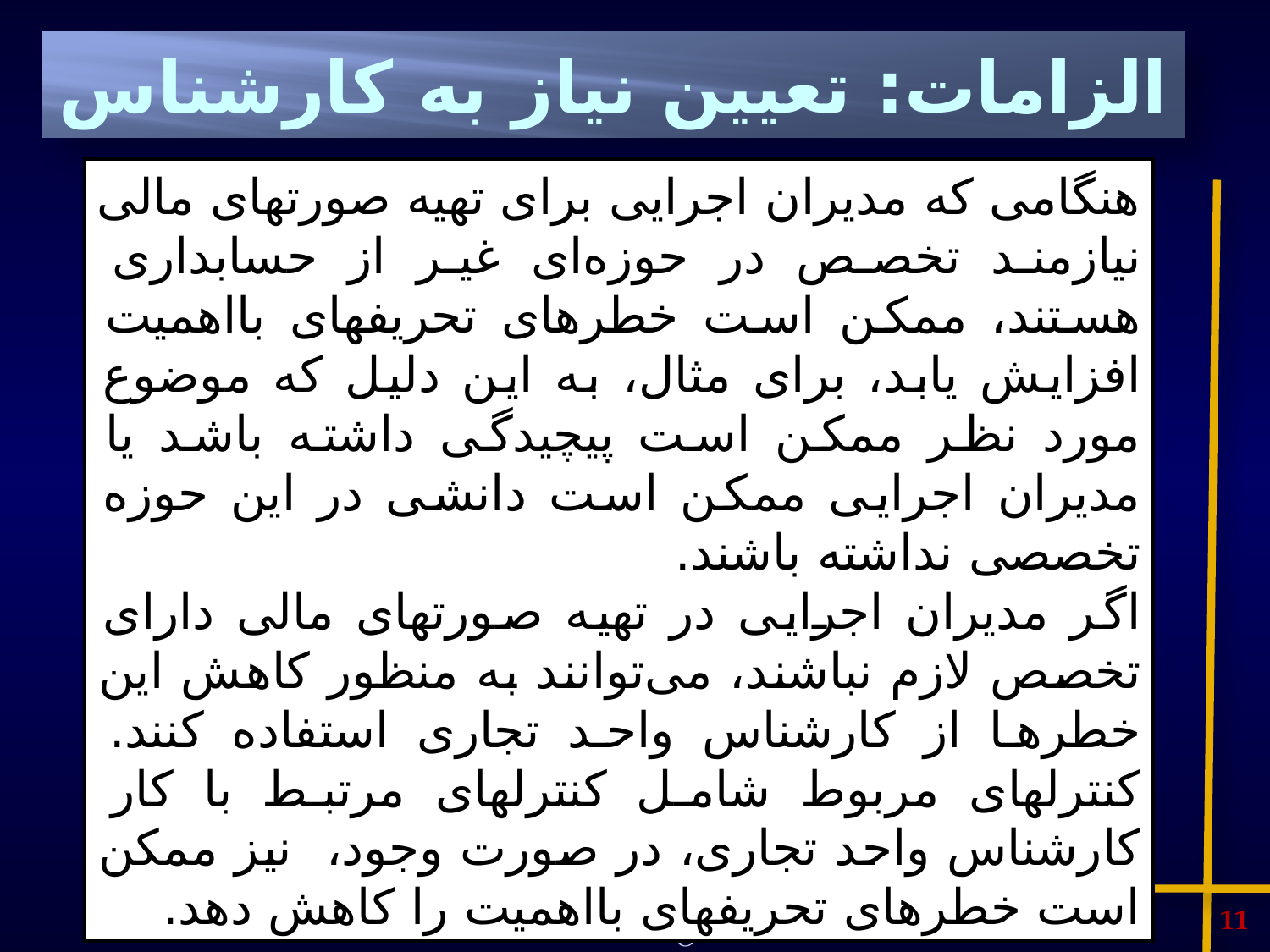

# الزامات: تعیین نیاز به کارشناس
هنگامی که مدیران اجرایی برای تهیه صورتهای مالی نیازمند تخصص در حوزه‌ای غیر از حسابداری هستند، ممکن است خطرهای تحریفهای بااهمیت افزایش یابد، برای مثال، به این دلیل که موضوع مورد نظر ممکن است پیچیدگی داشته باشد یا مدیران اجرایی ممکن است دانشی در این حوزه تخصصی نداشته باشند.
اگر مدیران اجرایی در تهیه صورتهای مالی دارای تخصص لازم نباشند، می‌توانند به منظور کاهش این خطرها از کارشناس واحد تجاری استفاده کنند. کنترلهای مربوط شامل کنترلهای مرتبط با کار کارشناس واحد تجاری، در صورت وجود،  نیز ممکن است خطرهای تحریفهای بااهمیت را کاهش دهد.

11
www.audit.org.ir